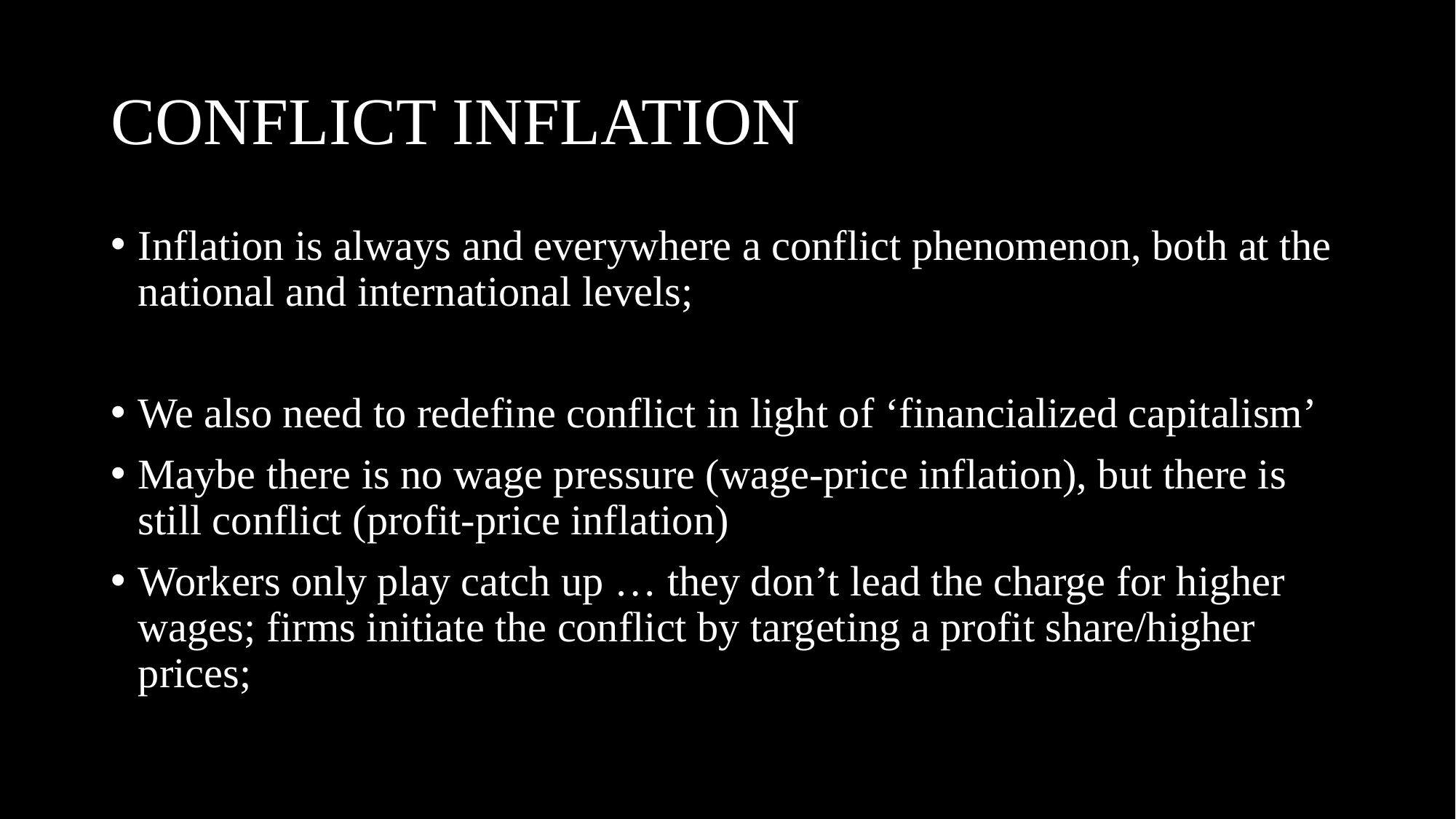

# CONFLICT INFLATION
Inflation is always and everywhere a conflict phenomenon, both at the national and international levels;

We also need to redefine conflict in light of ‘financialized capitalism’
Maybe there is no wage pressure (wage-price inflation), but there is still conflict (profit-price inflation)
Workers only play catch up … they don’t lead the charge for higher wages; firms initiate the conflict by targeting a profit share/higher prices;